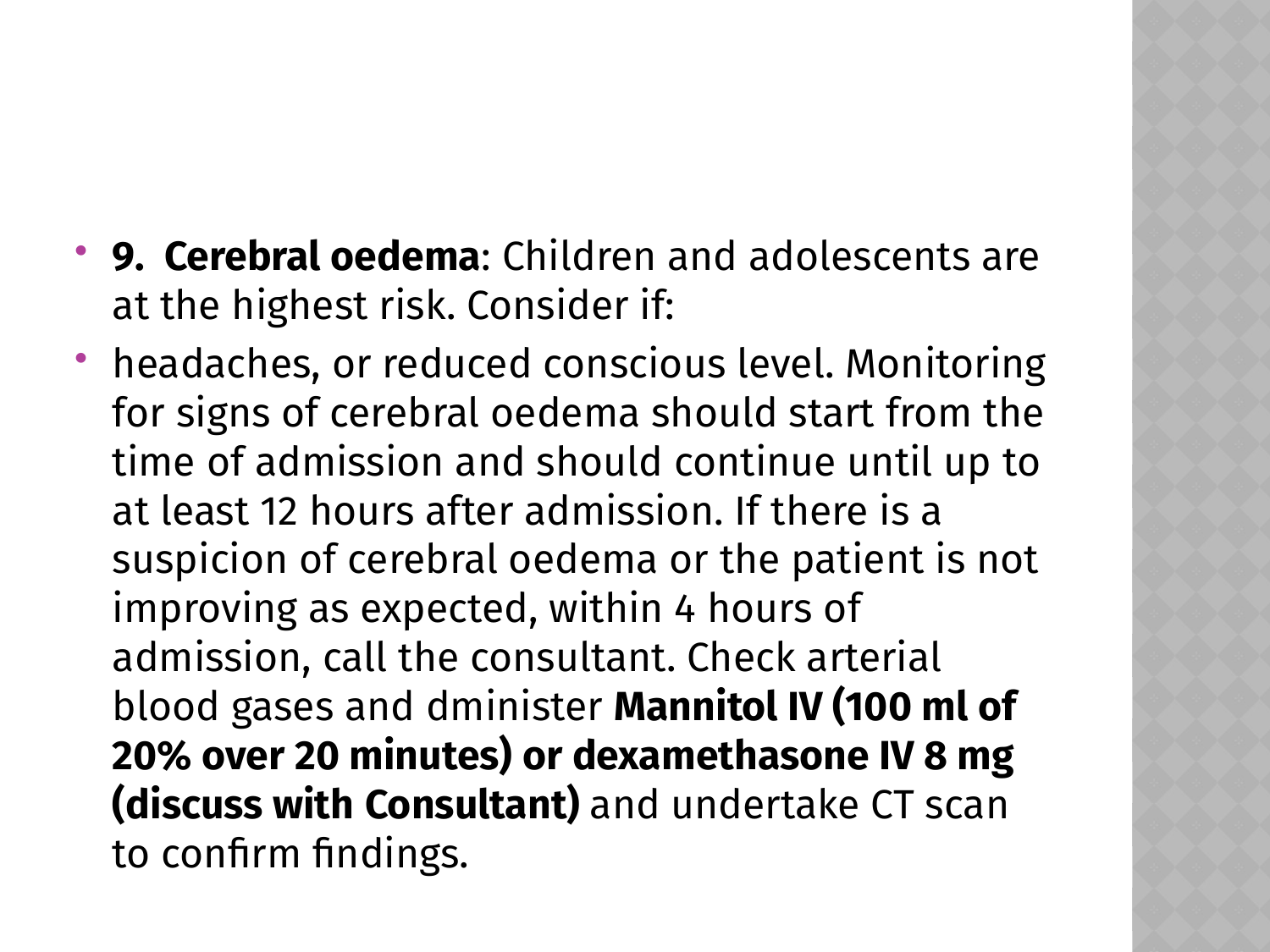

#
9.  Cerebral oedema: Children and adolescents are at the highest risk. Consider if:
headaches, or reduced conscious level. Monitoring for signs of cerebral oedema should start from the time of admission and should continue until up to at least 12 hours after admission. If there is a suspicion of cerebral oedema or the patient is not improving as expected, within 4 hours of admission, call the consultant. Check arterial blood gases and dminister Mannitol IV (100 ml of 20% over 20 minutes) or dexamethasone IV 8 mg (discuss with Consultant) and undertake CT scan to confirm findings.